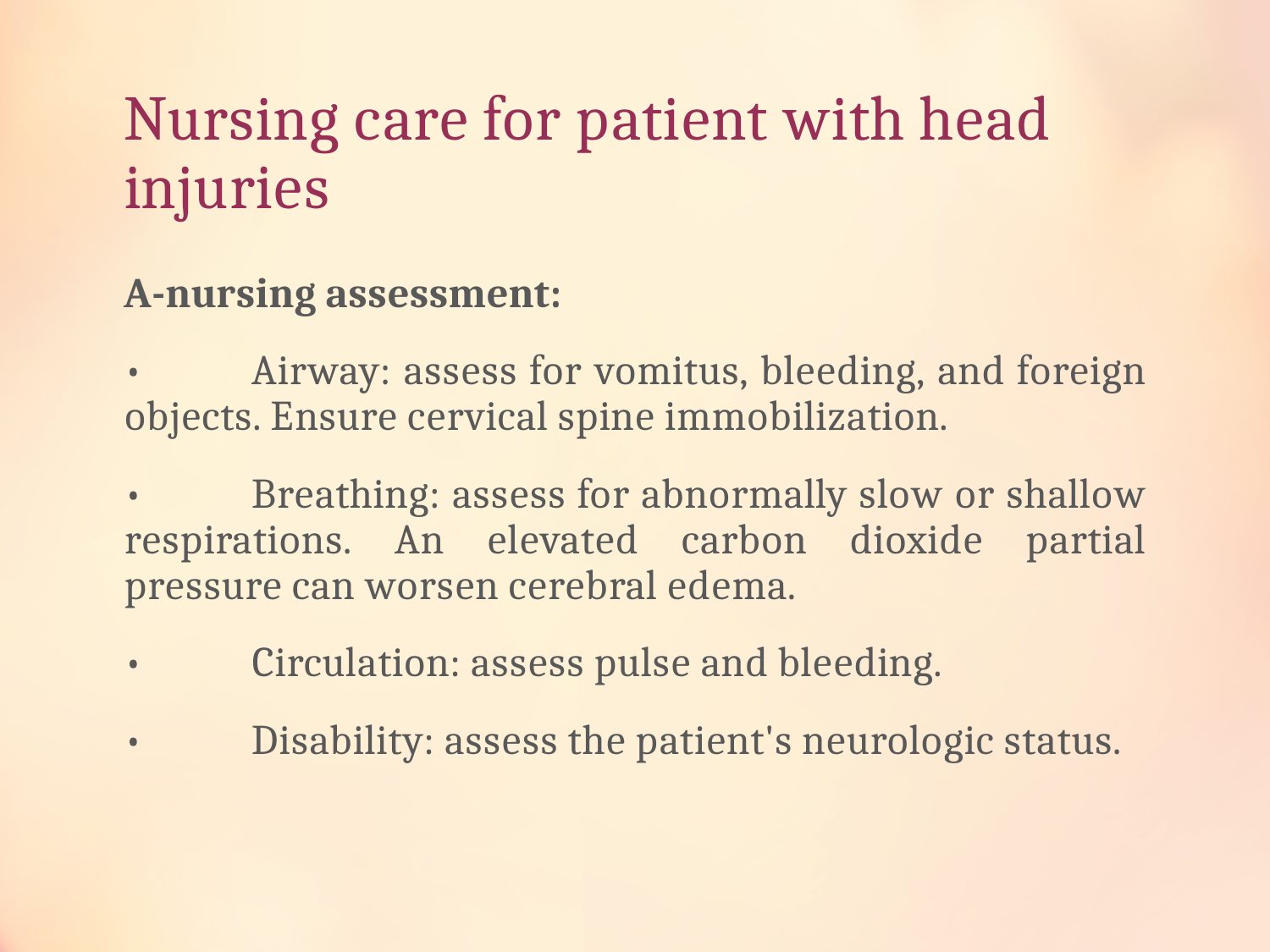

# Nursing care for patient with head injuries
A-nursing assessment:
•	Airway: assess for vomitus, bleeding, and foreign objects. Ensure cervical spine immobilization.
•	Breathing: assess for abnormally slow or shallow respirations. An elevated carbon dioxide partial pressure can worsen cerebral edema.
•	Circulation: assess pulse and bleeding.
•	Disability: assess the patient's neurologic status.